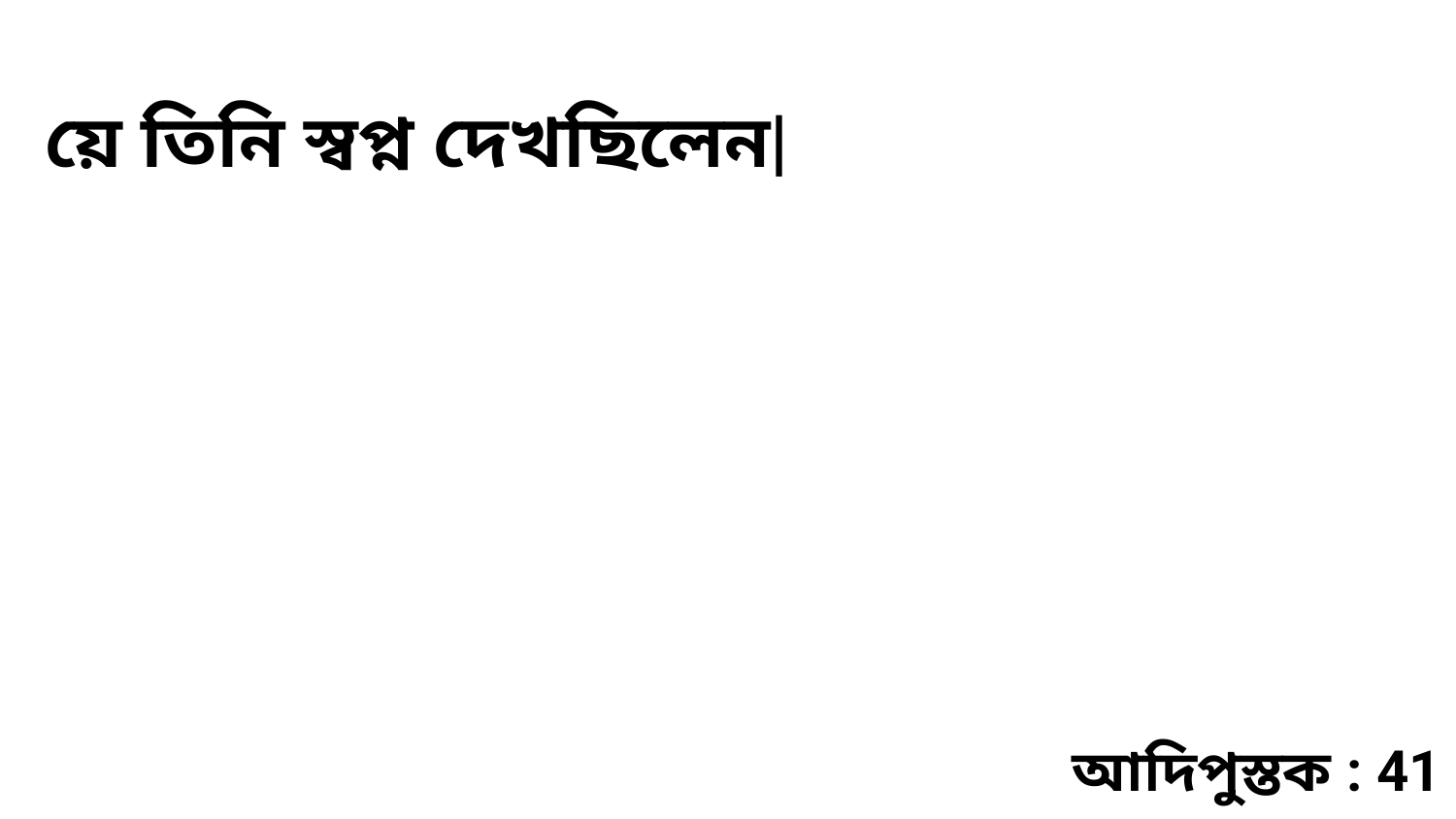

য়ে তিনি স্বপ্ন দেখছিলেন|
আদিপুস্তক : 41